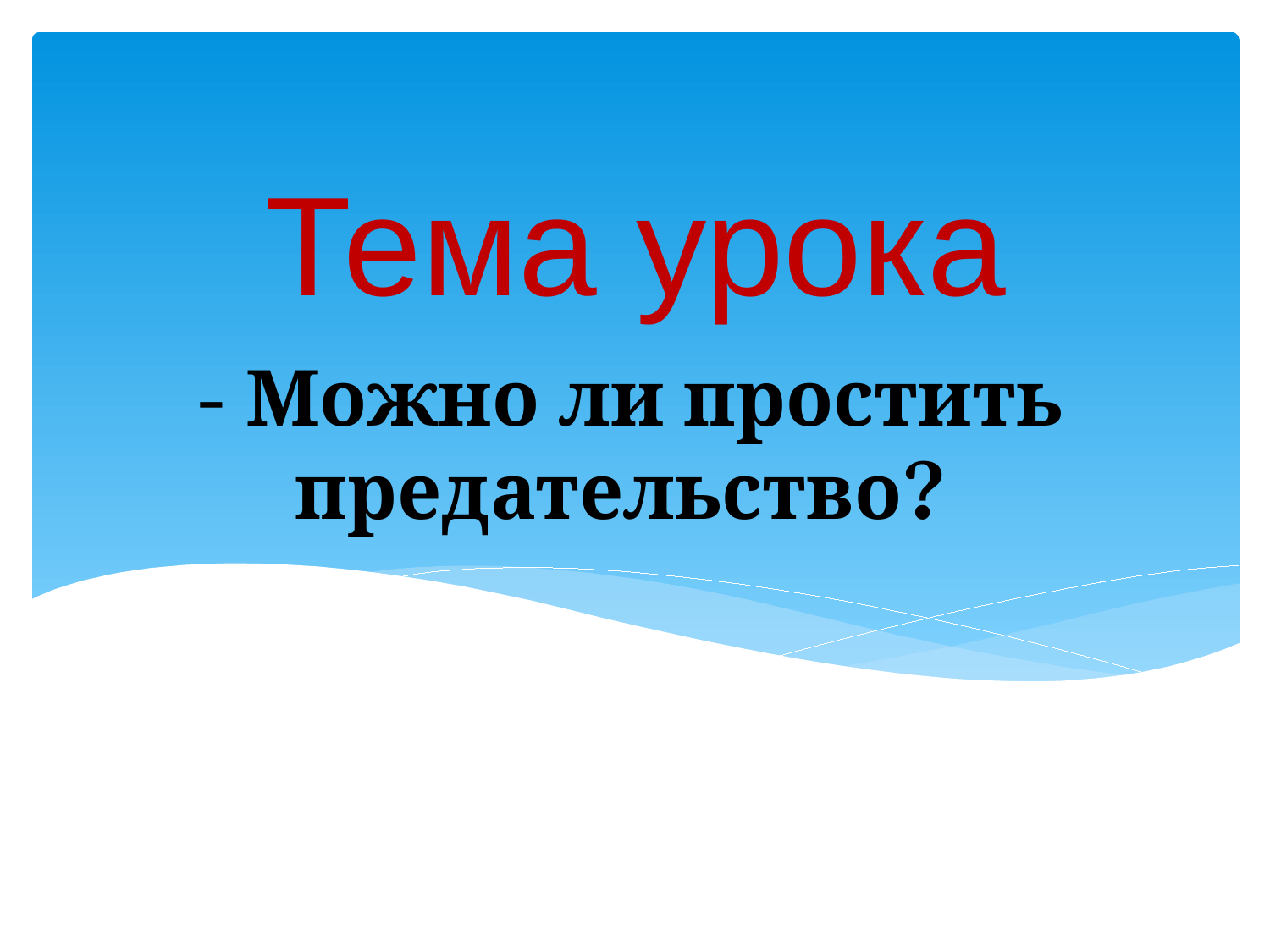

Тема урока
# - Можно ли простить предательство?